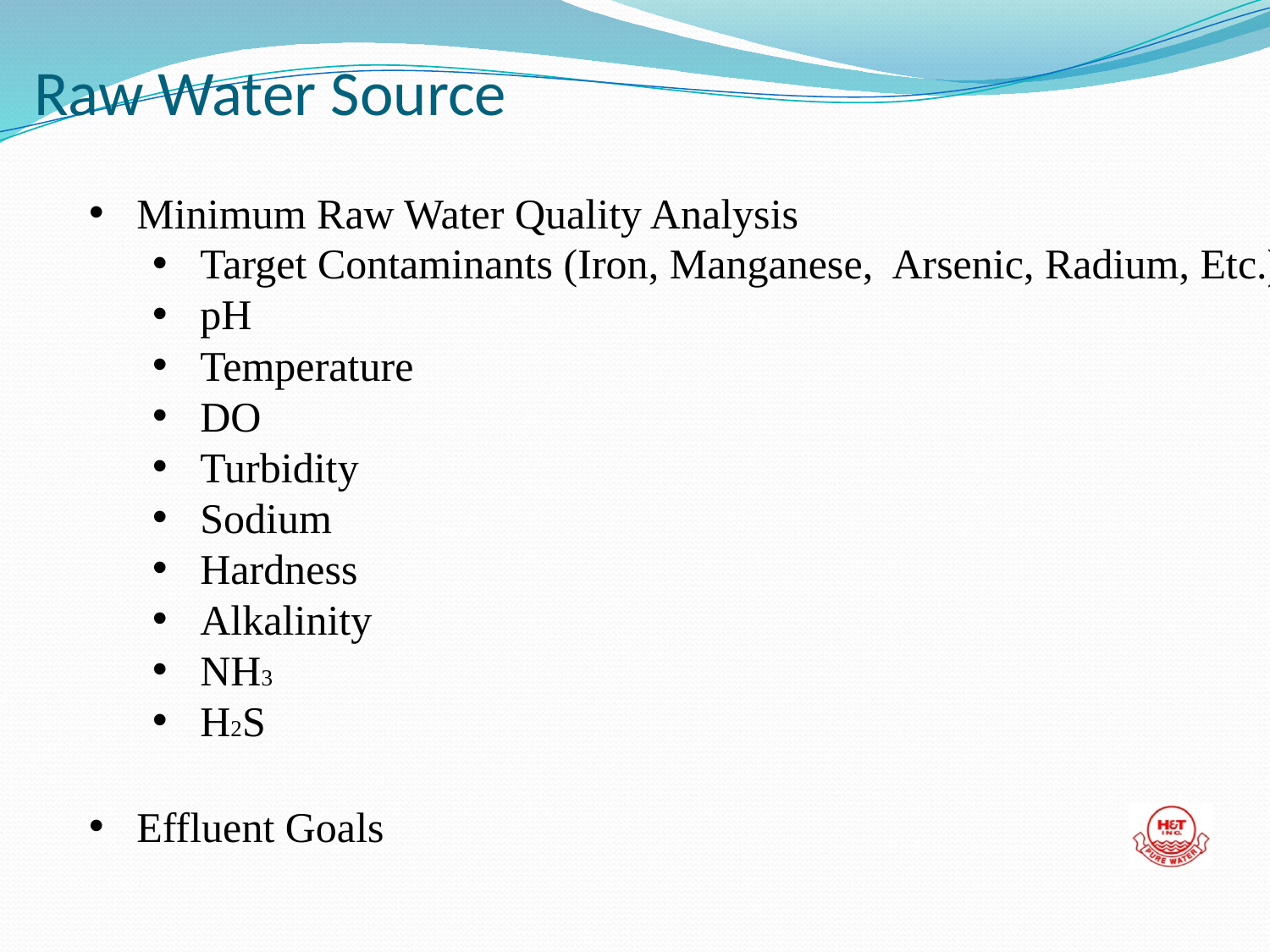

# Raw Water Source
Minimum Raw Water Quality Analysis
Target Contaminants (Iron, Manganese,  Arsenic, Radium, Etc.)
pH
Temperature
DO
Turbidity
Sodium
Hardness
Alkalinity
NH3
H2S

Effluent Goals